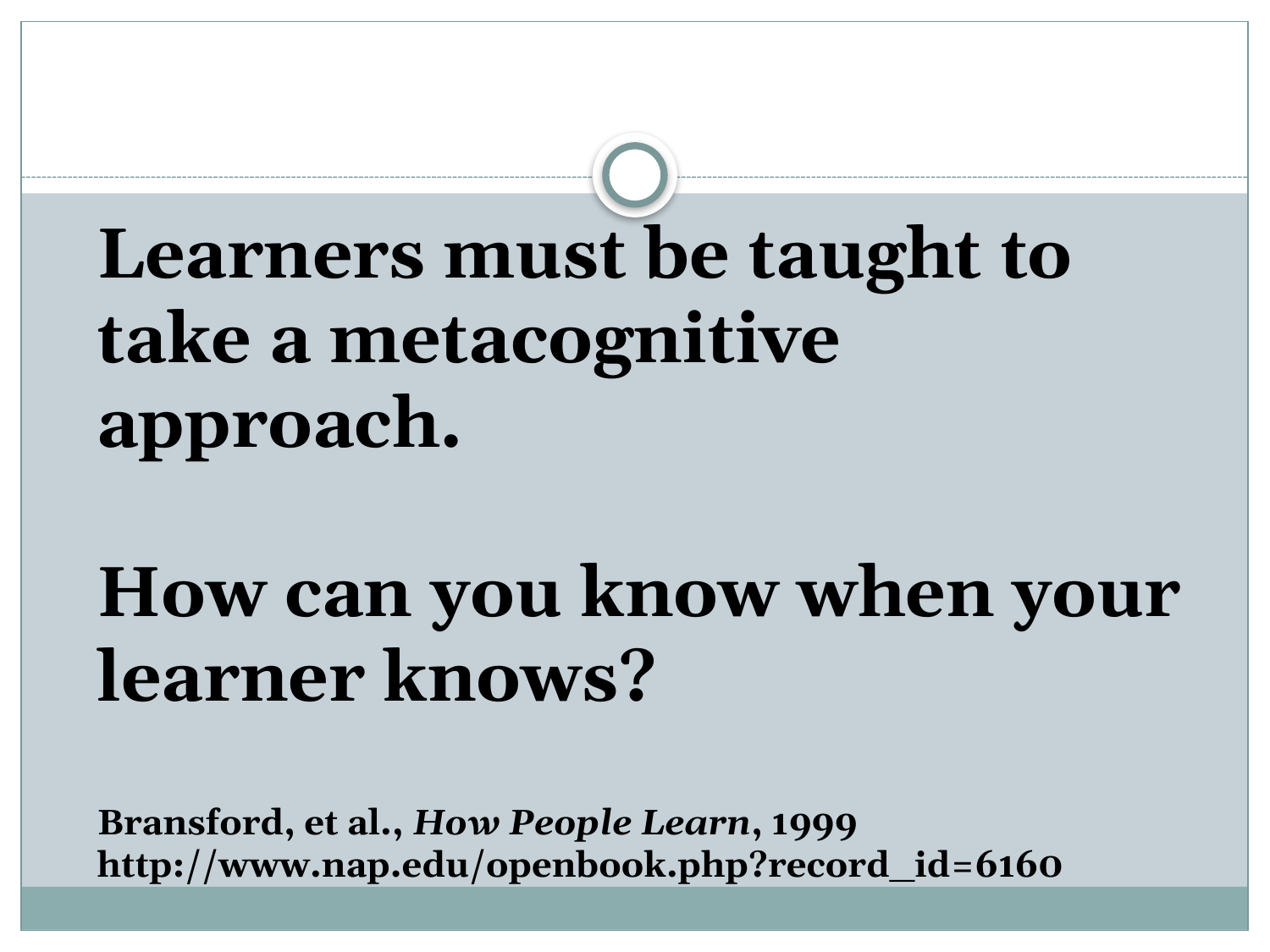

#
Learners must be taught to take a metacognitive approach.

How can you know when your learner knows?

Bransford, et al., How People Learn, 1999
http://www.nap.edu/openbook.php?record_id=6160